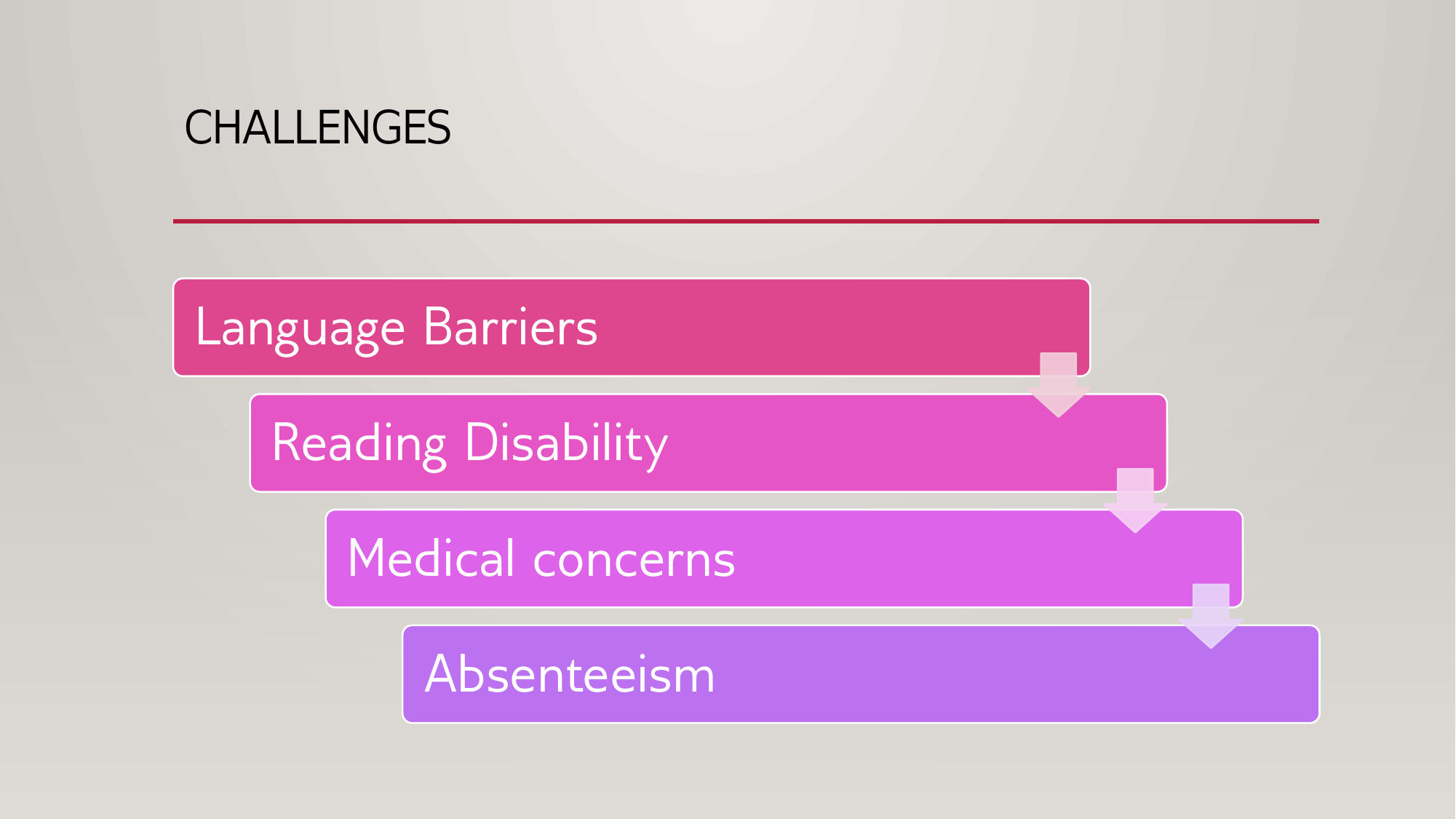

# Challenges

Language Barriers
Reading Disability
Medical concerns
Absenteeism